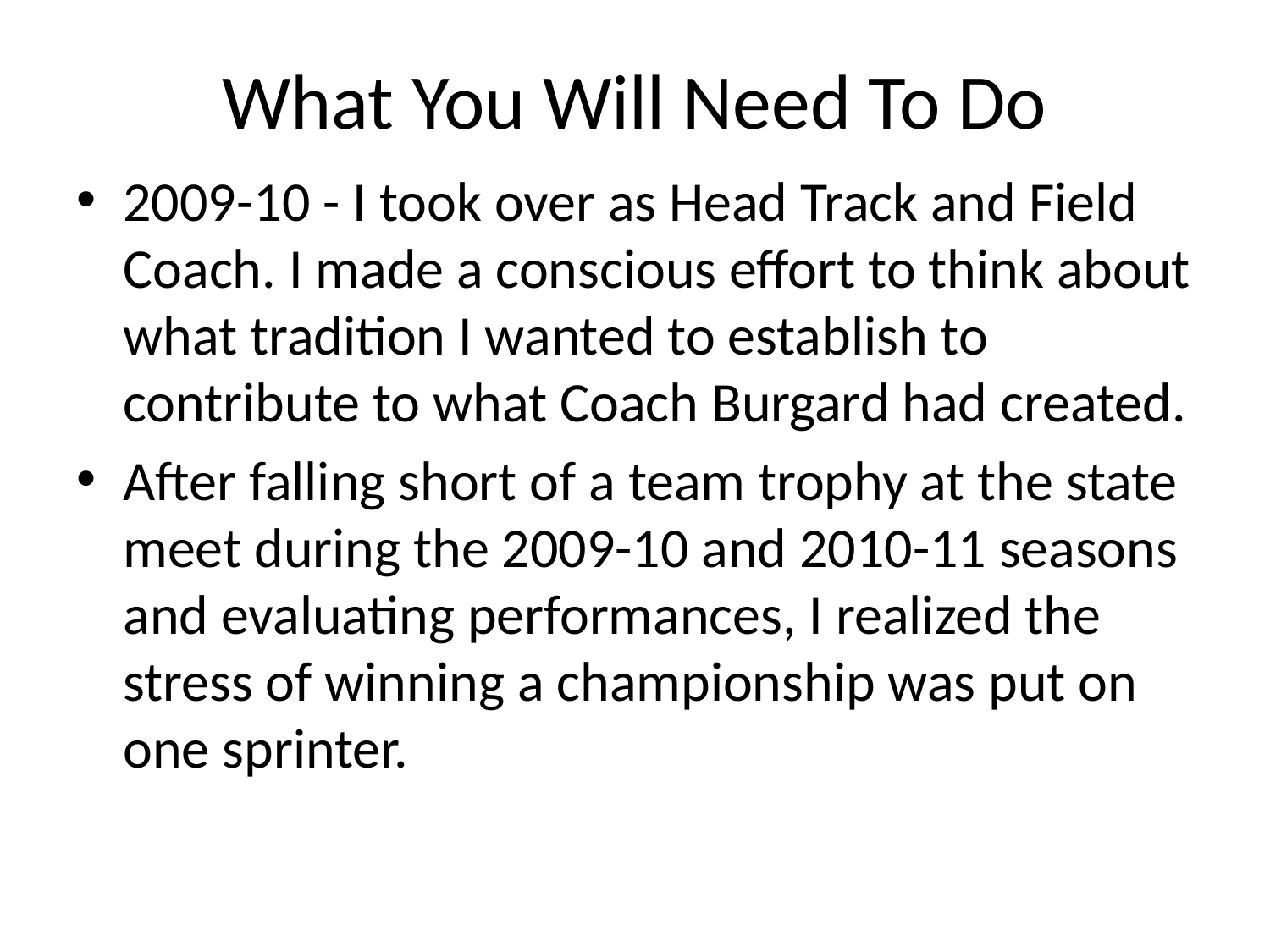

# What You Will Need To Do
2009-10 - I took over as Head Track and Field Coach. I made a conscious effort to think about what tradition I wanted to establish to contribute to what Coach Burgard had created.
After falling short of a team trophy at the state meet during the 2009-10 and 2010-11 seasons and evaluating performances, I realized the stress of winning a championship was put on one sprinter.